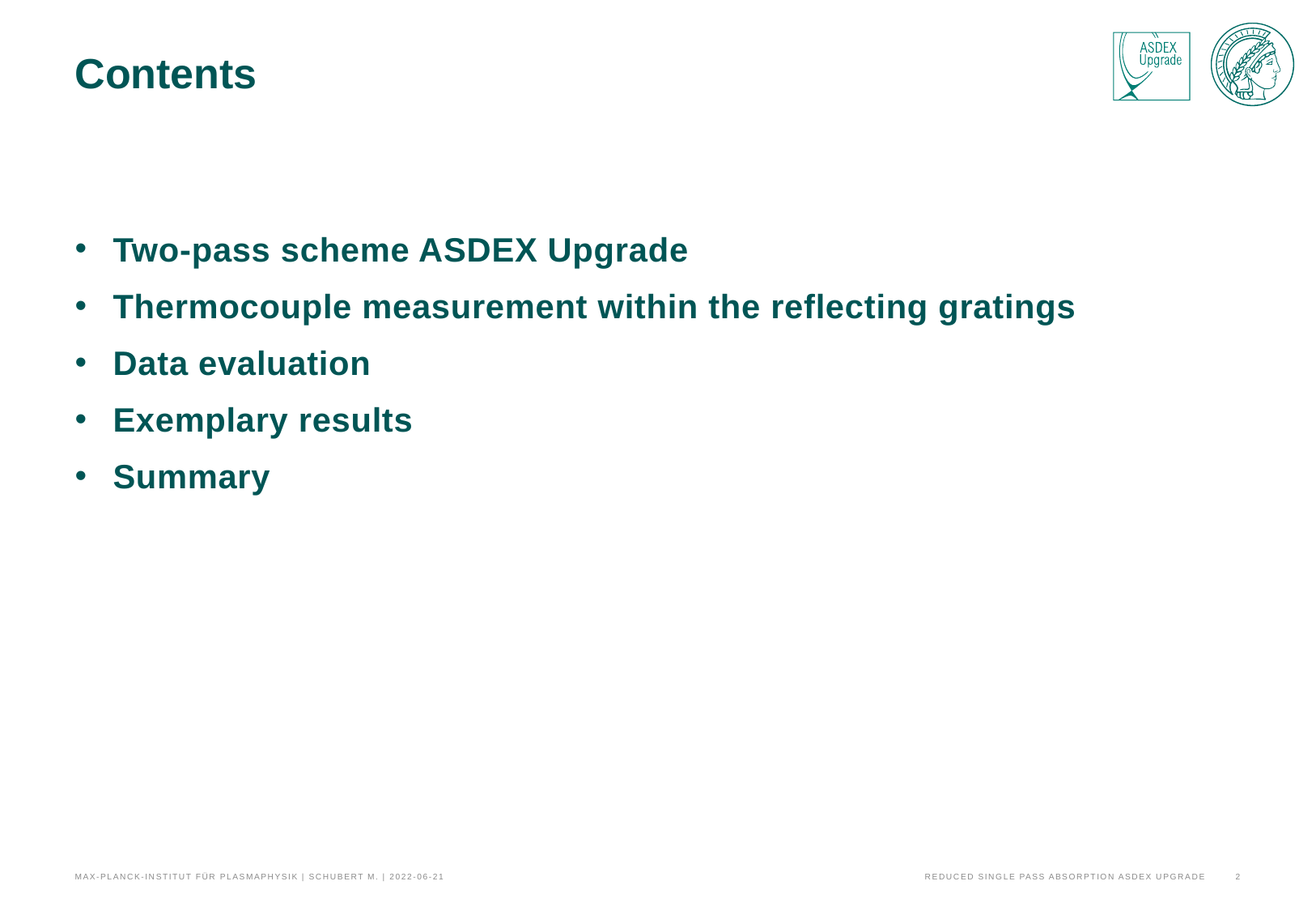

# Contents
Two-pass scheme ASDEX Upgrade
Thermocouple measurement within the reflecting gratings
Data evaluation
Exemplary results
Summary
Reduced single pass absorption ASDEX Upgrade
2
Max-Planck-Institut für Plasmaphysik | Schubert M. | 2022-06-21